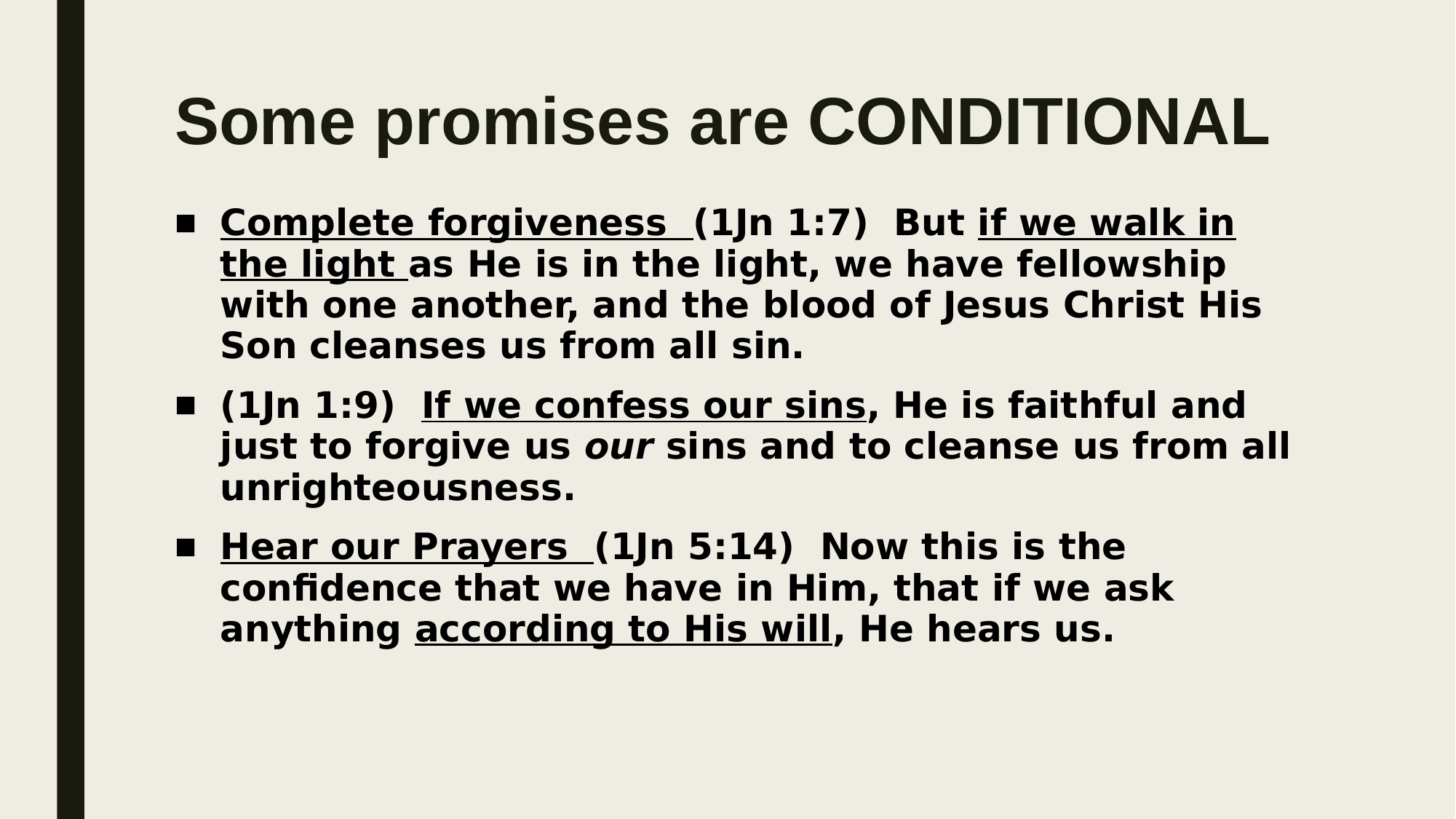

# Some promises are CONDITIONAL
Complete forgiveness  (1Jn 1:7)  But if we walk in the light as He is in the light, we have fellowship with one another, and the blood of Jesus Christ His Son cleanses us from all sin.
(1Jn 1:9)  If we confess our sins, He is faithful and just to forgive us our sins and to cleanse us from all unrighteousness.
Hear our Prayers  (1Jn 5:14)  Now this is the confidence that we have in Him, that if we ask anything according to His will, He hears us.